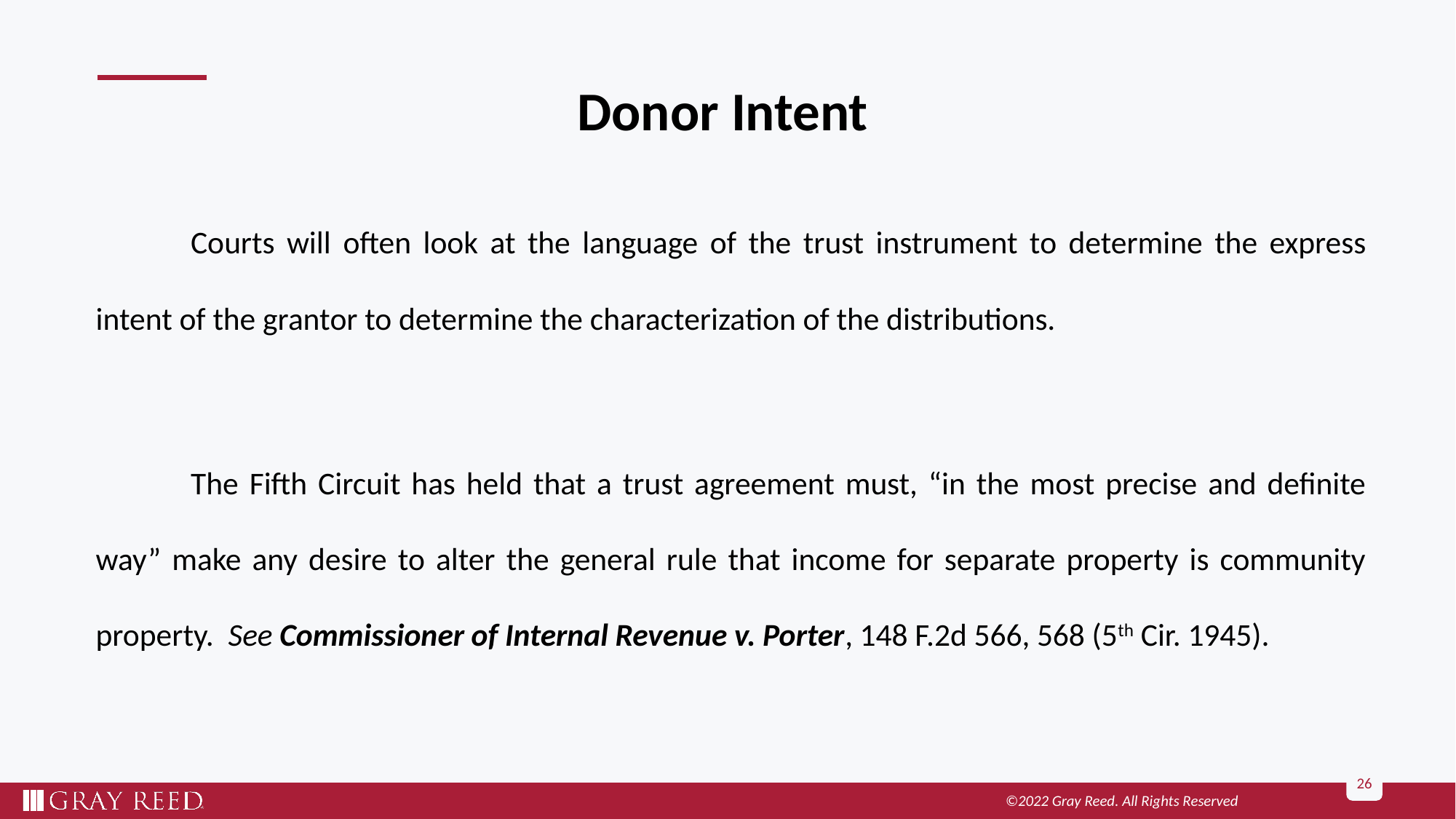

# Donor Intent
	Courts will often look at the language of the trust instrument to determine the express intent of the grantor to determine the characterization of the distributions.

	The Fifth Circuit has held that a trust agreement must, “in the most precise and definite way” make any desire to alter the general rule that income for separate property is community property.  See Commissioner of Internal Revenue v. Porter, 148 F.2d 566, 568 (5th Cir. 1945).
26
©2022 Gray Reed. All Rights Reserved